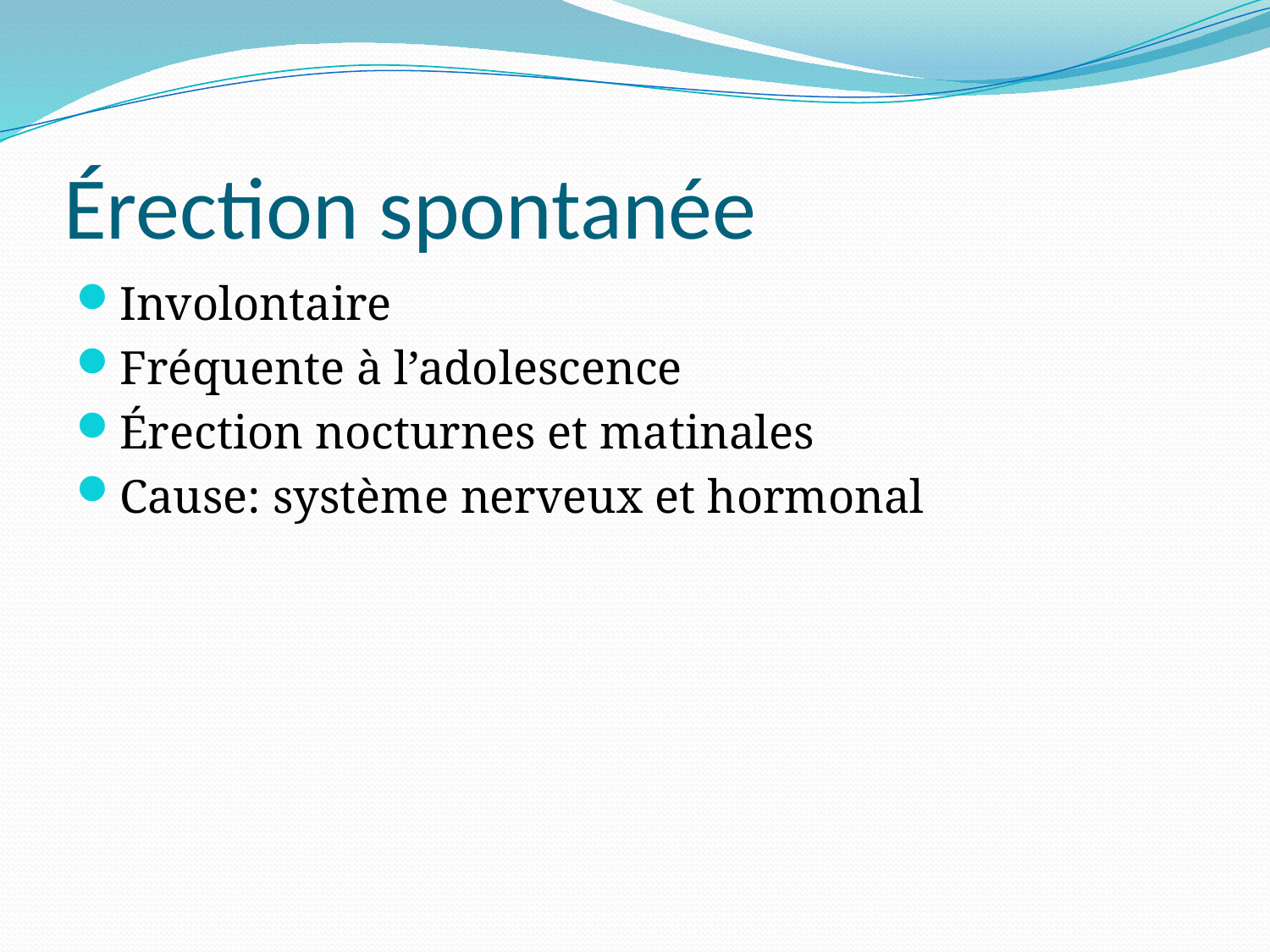

# Érection spontanée
Involontaire
Fréquente à l’adolescence
Érection nocturnes et matinales
Cause: système nerveux et hormonal